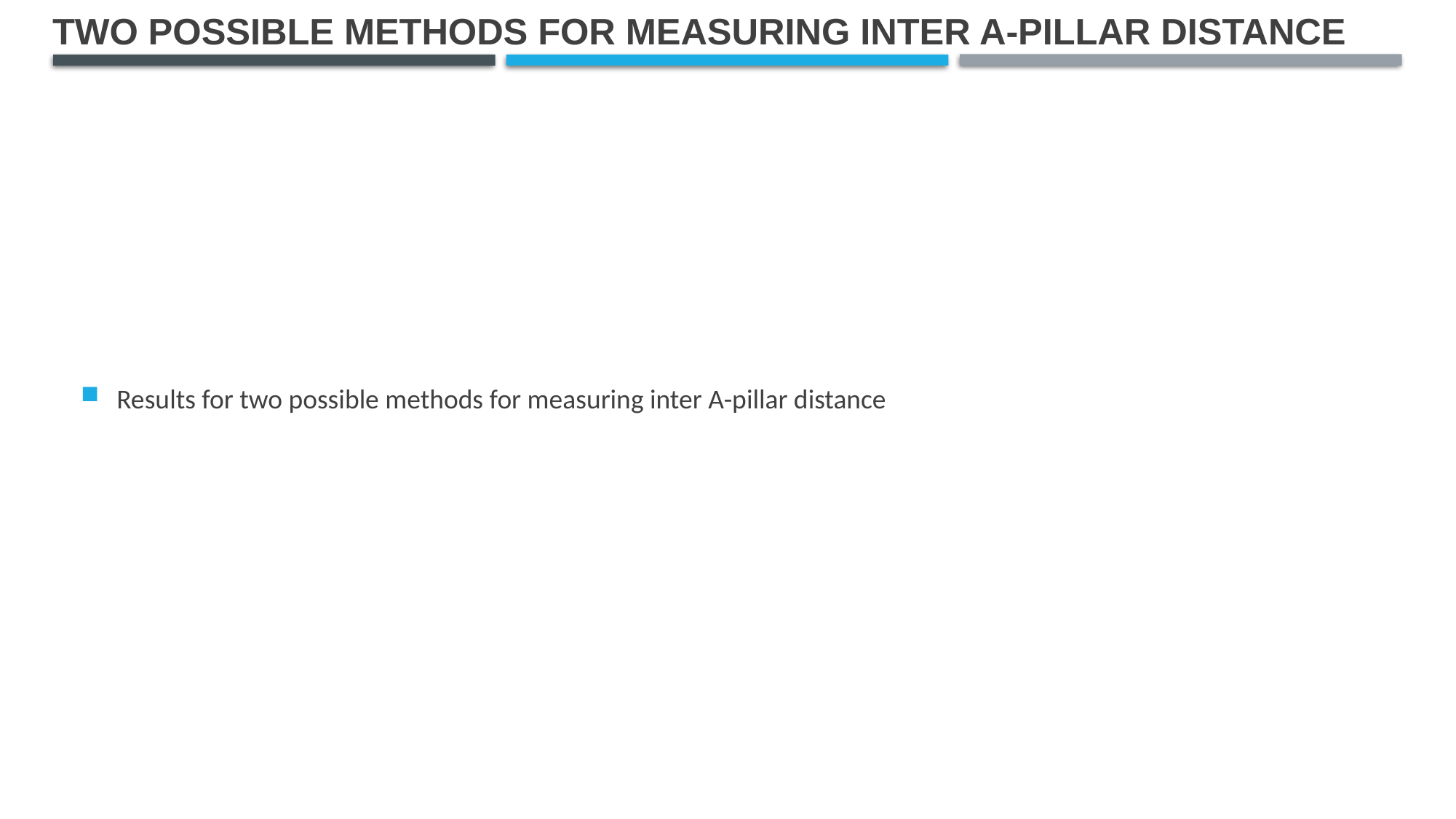

two possible methods for measuring inter A-pillar distance
Results for two possible methods for measuring inter A-pillar distance